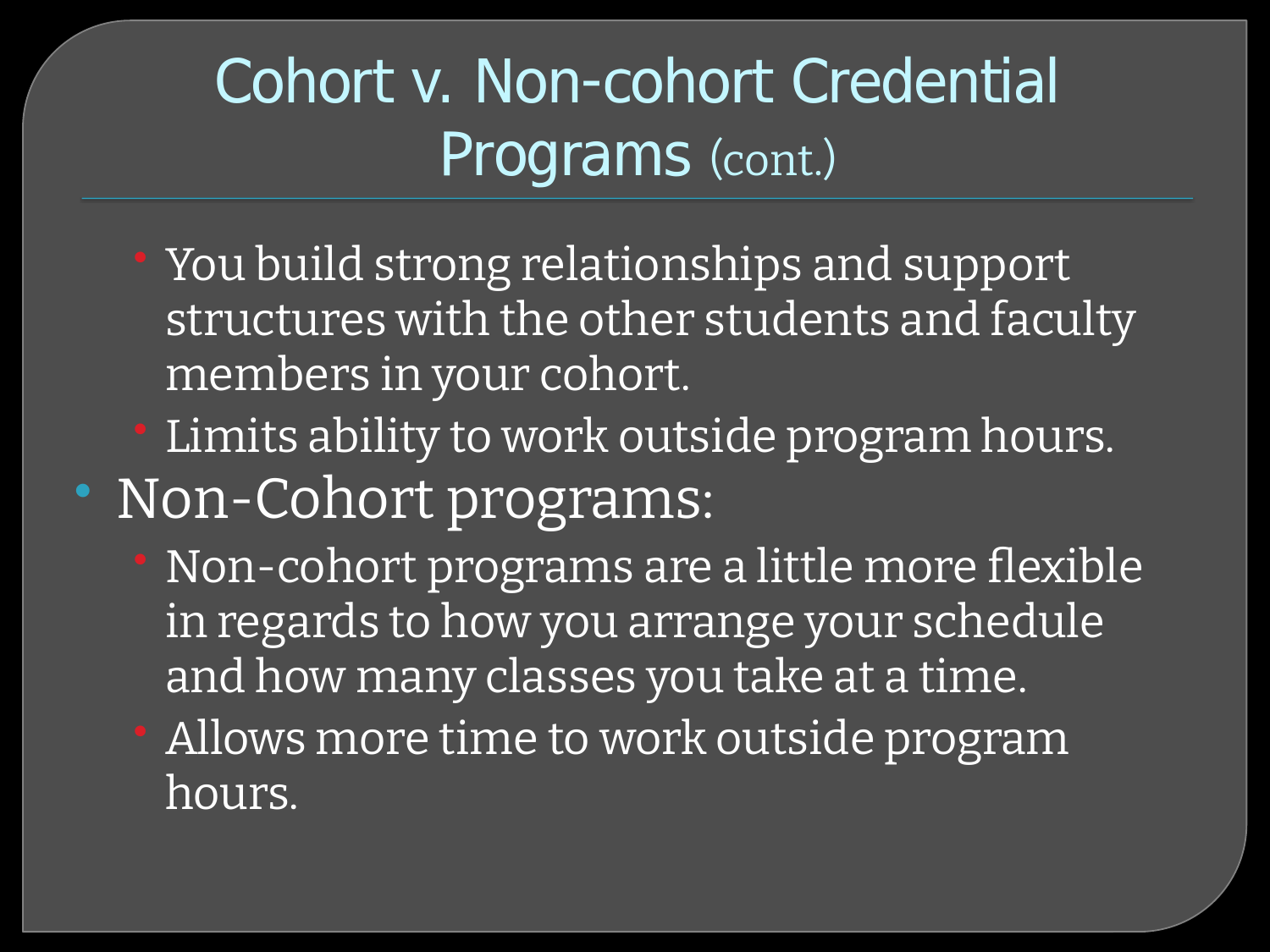

# Cohort v. Non-cohort Credential Programs (cont.)
You build strong relationships and support structures with the other students and faculty members in your cohort.
Limits ability to work outside program hours.
Non-Cohort programs:
Non-cohort programs are a little more flexible in regards to how you arrange your schedule and how many classes you take at a time.
Allows more time to work outside program hours.